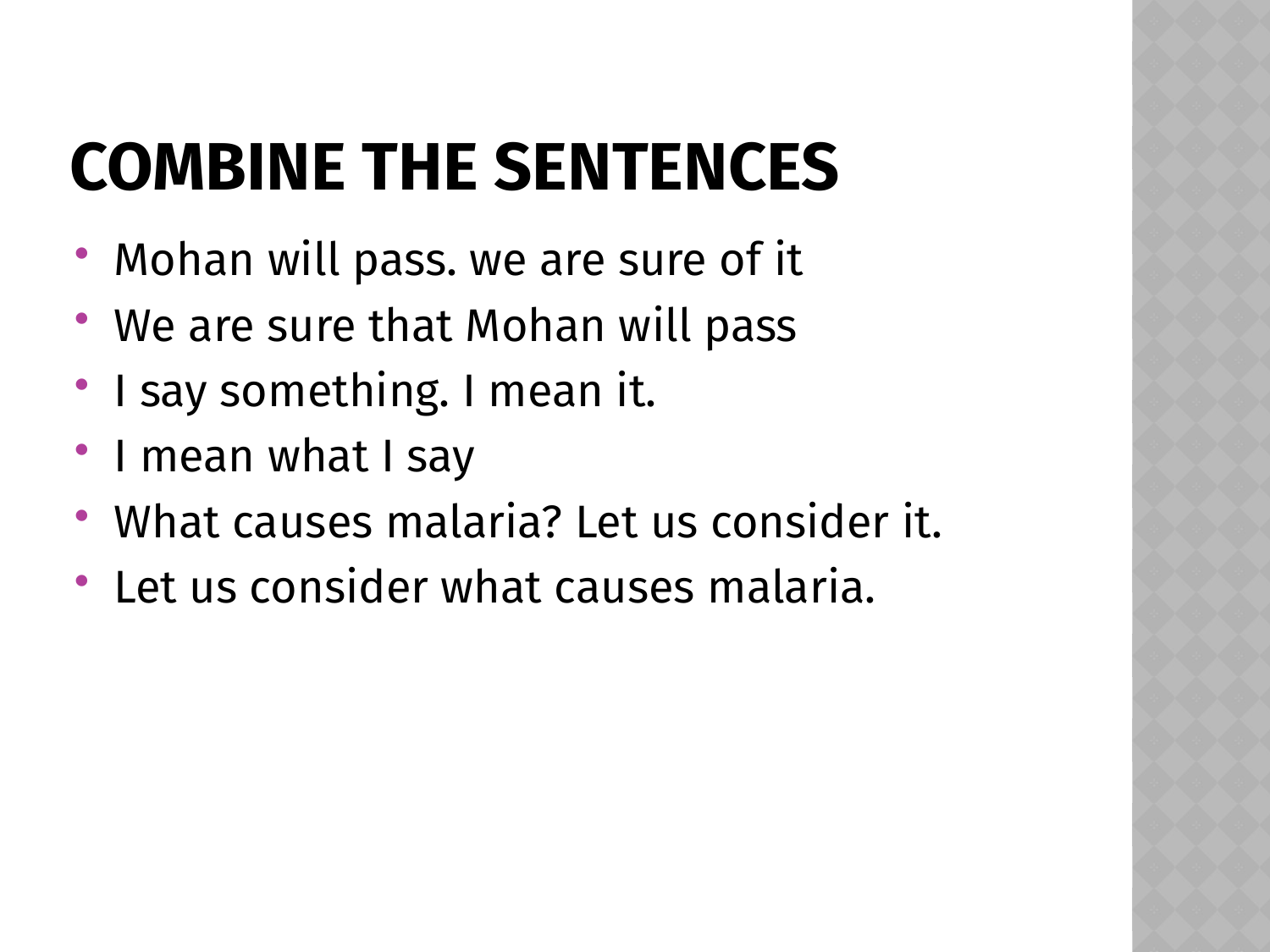

# Combine the sentences
Mohan will pass. we are sure of it
We are sure that Mohan will pass
I say something. I mean it.
I mean what I say
What causes malaria? Let us consider it.
Let us consider what causes malaria.